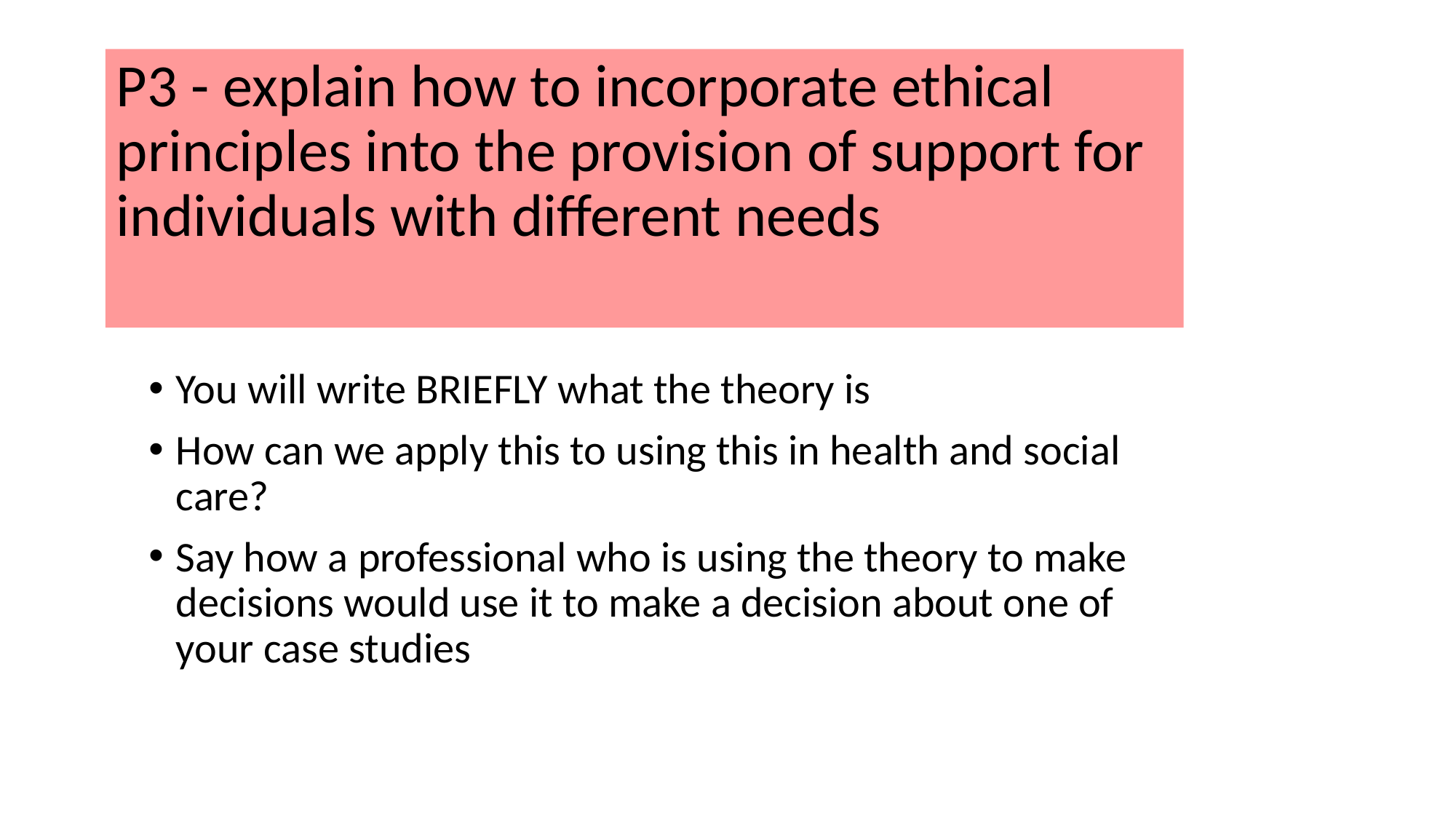

# P3 - explain how to incorporate ethical principles into the provision of support for individuals with different needs
You will write BRIEFLY what the theory is
How can we apply this to using this in health and social care?
Say how a professional who is using the theory to make decisions would use it to make a decision about one of your case studies